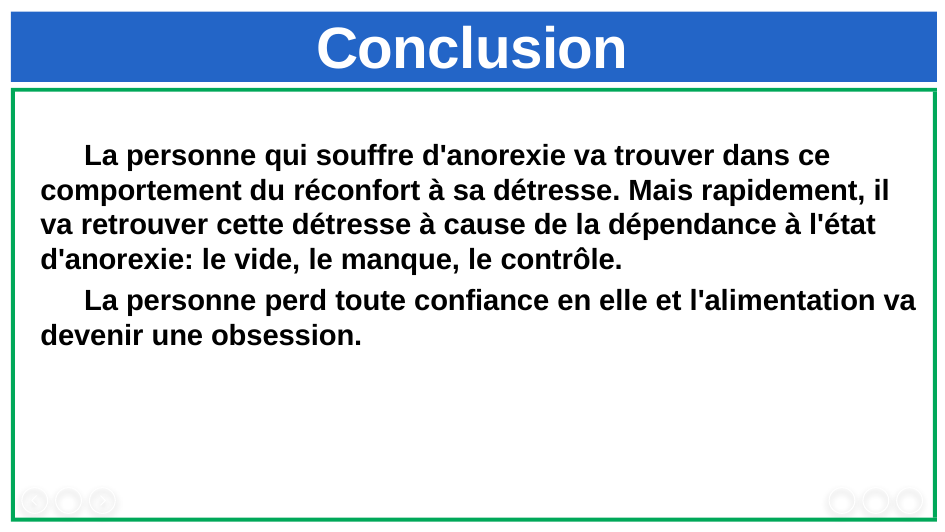

# Conclusion
La personne qui souffre d'anorexie va trouver dans ce comportement du réconfort à sa détresse. Mais rapidement, il va retrouver cette détresse à cause de la dépendance à l'état d'anorexie: le vide, le manque, le contrôle.
La personne perd toute confiance en elle et l'alimentation va devenir une obsession.